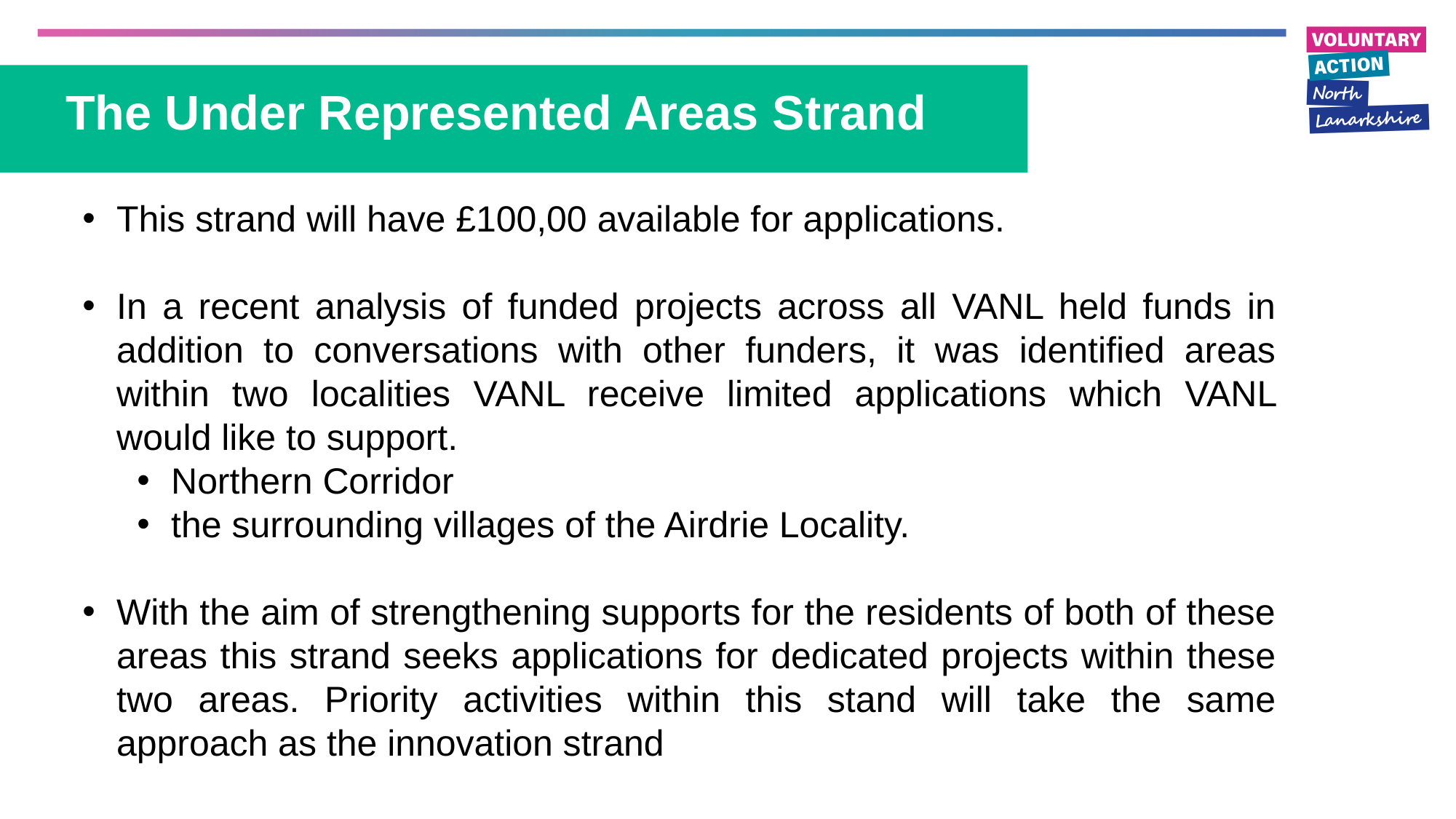

# The Under Represented Areas Strand
This strand will have £100,00 available for applications.

In a recent analysis of funded projects across all VANL held funds in addition to conversations with other funders, it was identified areas within two localities VANL receive limited applications which VANL would like to support.
Northern Corridor
the surrounding villages of the Airdrie Locality.

With the aim of strengthening supports for the residents of both of these areas this strand seeks applications for dedicated projects within these two areas. Priority activities within this stand will take the same approach as the innovation strand